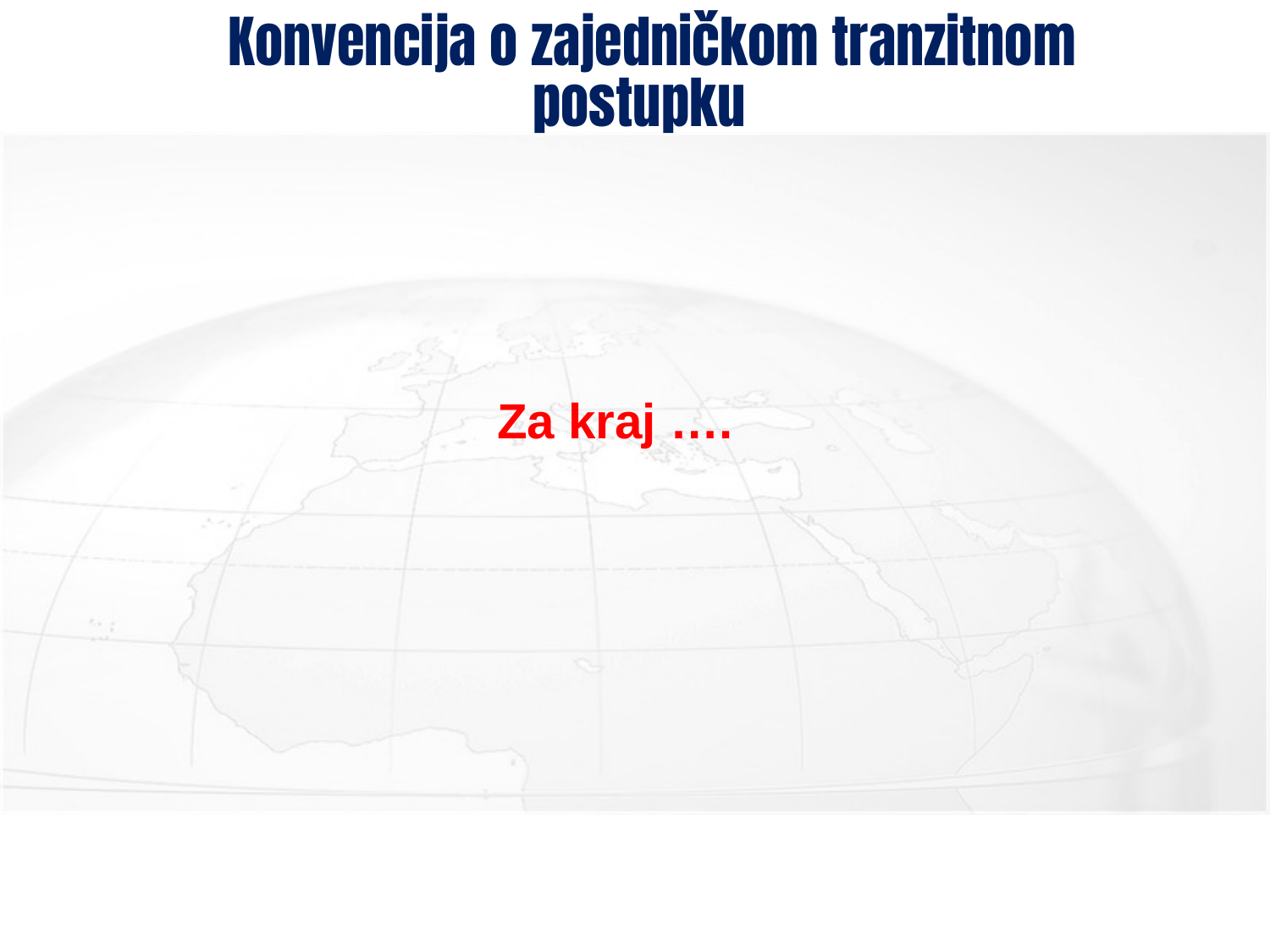

# Konvencija o zajedničkom tranzitnom postupku

Za kraj ….